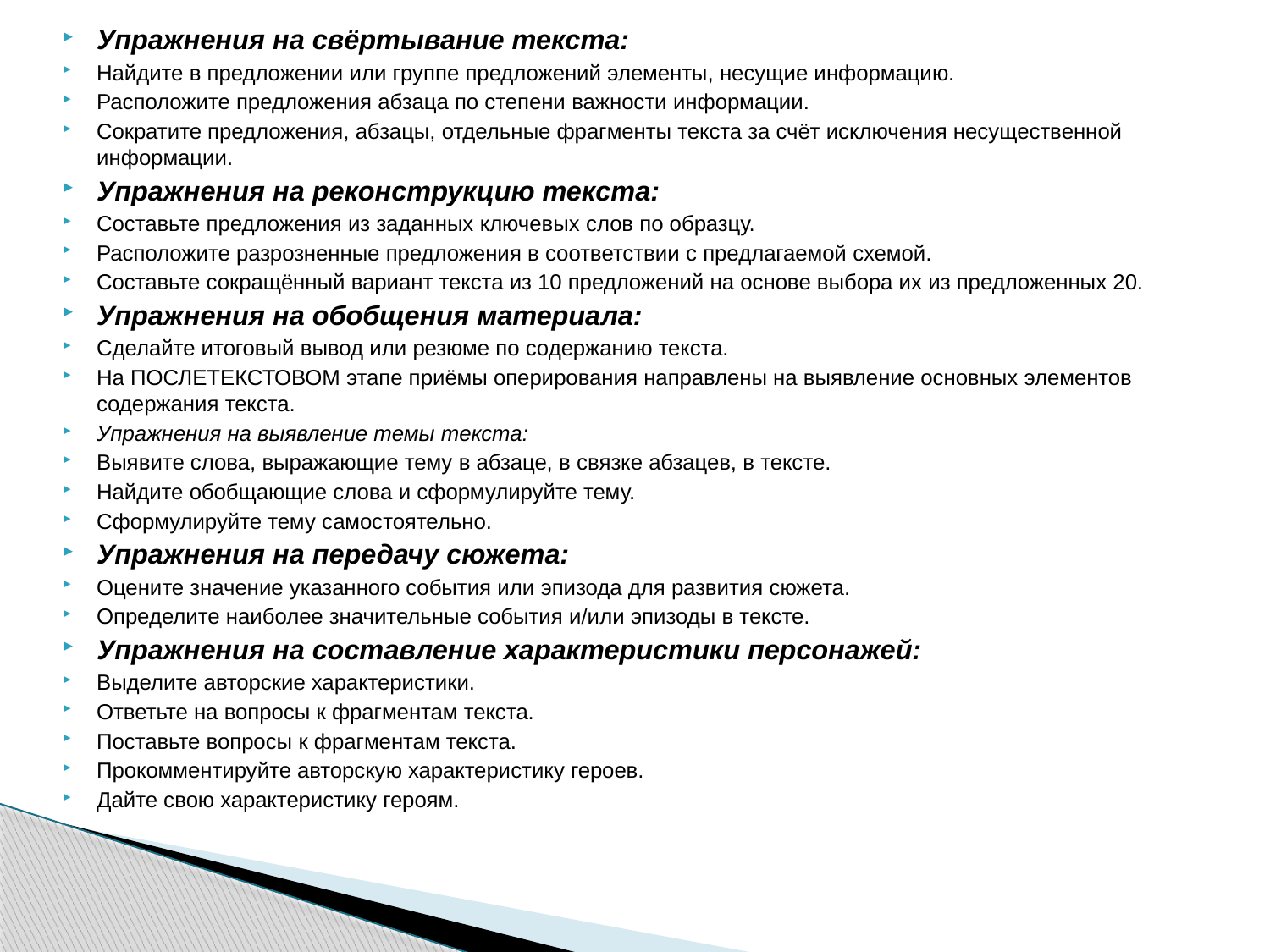

Упражнения на свёртывание текста:
Найдите в предложении или группе предложений элементы, несущие информацию.
Расположите предложения абзаца по степени важности информации.
Сократите предложения, абзацы, отдельные фрагменты текста за счёт исключения несущественной информации.
Упражнения на реконструкцию текста:
Составьте предложения из заданных ключевых слов по образцу.
Расположите разрозненные предложения в соответствии с предлагаемой схемой.
Составьте сокращённый вариант текста из 10 предложений на основе выбора их из предложенных 20.
Упражнения на обобщения материала:
Сделайте итоговый вывод или резюме по содержанию текста.
На ПОСЛЕТЕКСТОВОМ этапе приёмы оперирования направлены на выявление основных элементов содержания текста.
Упражнения на выявление темы текста:
Выявите слова, выражающие тему в абзаце, в связке абзацев, в тексте.
Найдите обобщающие слова и сформулируйте тему.
Сформулируйте тему самостоятельно.
Упражнения на передачу сюжета:
Оцените значение указанного события или эпизода для развития сюжета.
Определите наиболее значительные события и/или эпизоды в тексте.
Упражнения на составление характеристики персонажей:
Выделите авторские характеристики.
Ответьте на вопросы к фрагментам текста.
Поставьте вопросы к фрагментам текста.
Прокомментируйте авторскую характеристику героев.
Дайте свою характеристику героям.